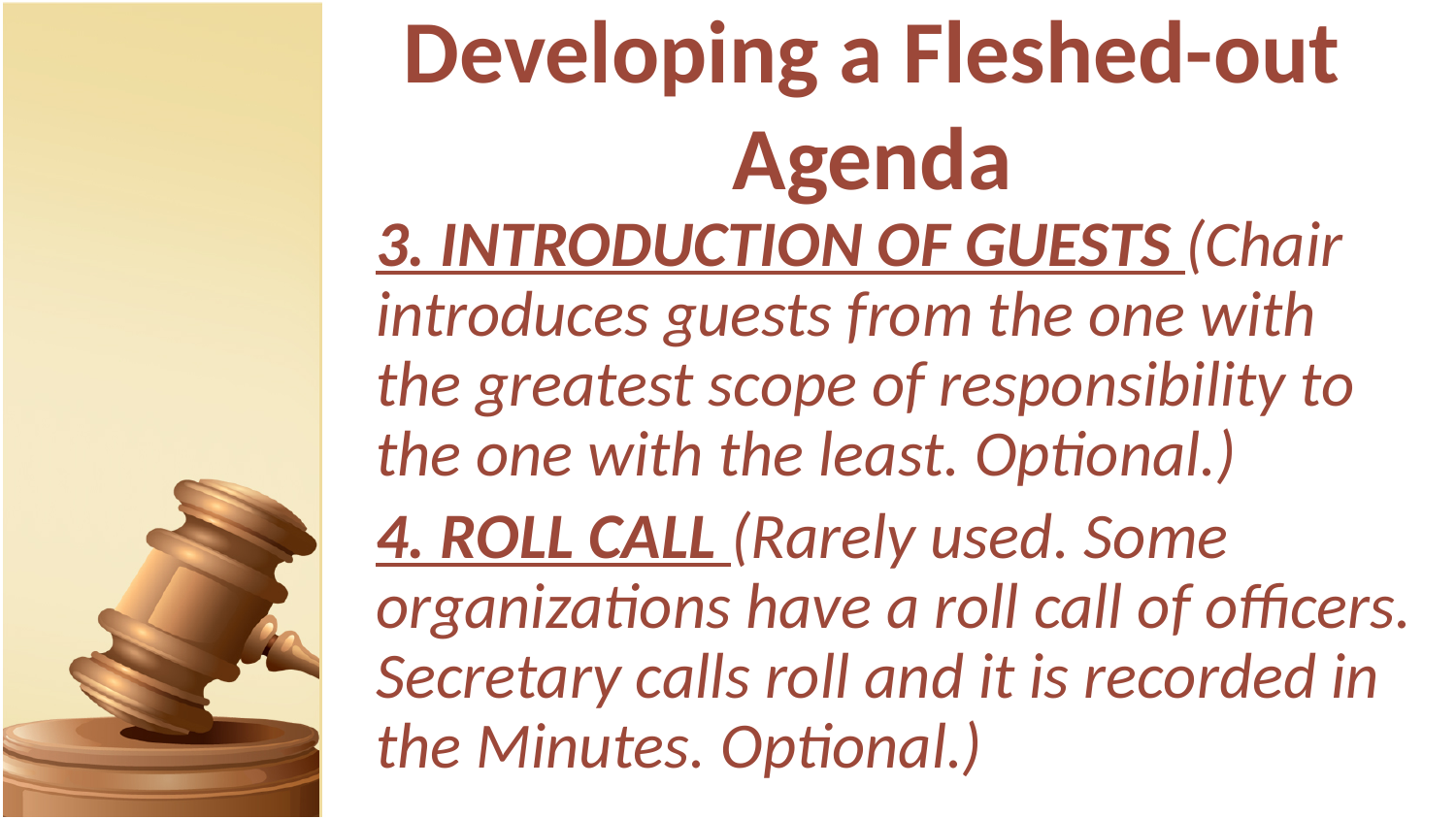

# Developing a Fleshed-out Agenda
3. INTRODUCTION OF GUESTS (Chair introduces guests from the one with the greatest scope of responsibility to the one with the least. Optional.)
4. ROLL CALL (Rarely used. Some organizations have a roll call of officers. Secretary calls roll and it is recorded in the Minutes. Optional.)